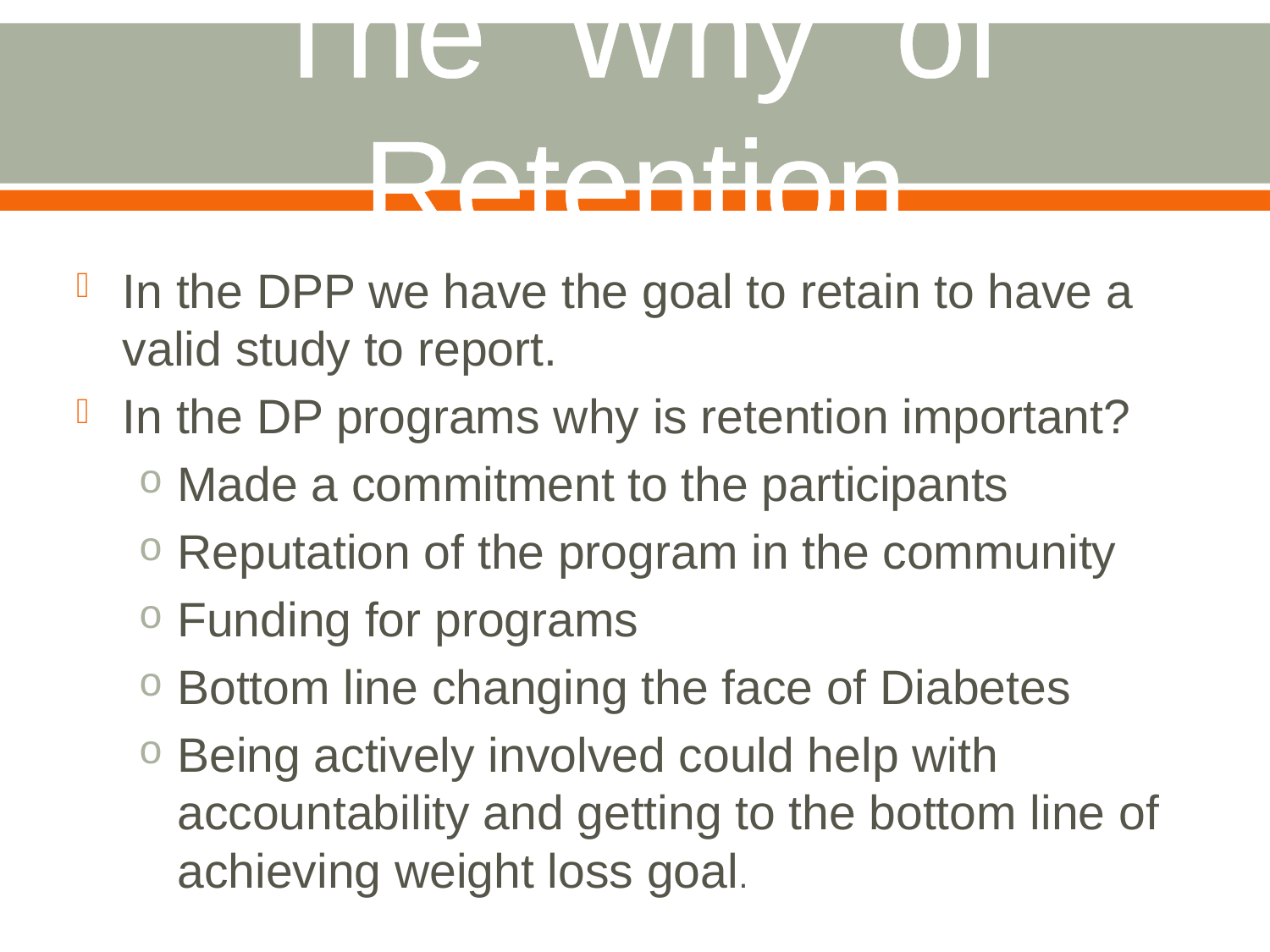

# The “Why” of Retention
In the DPP we have the goal to retain to have a valid study to report.
In the DP programs why is retention important?
Made a commitment to the participants
Reputation of the program in the community
Funding for programs
Bottom line changing the face of Diabetes
Being actively involved could help with accountability and getting to the bottom line of achieving weight loss goal.